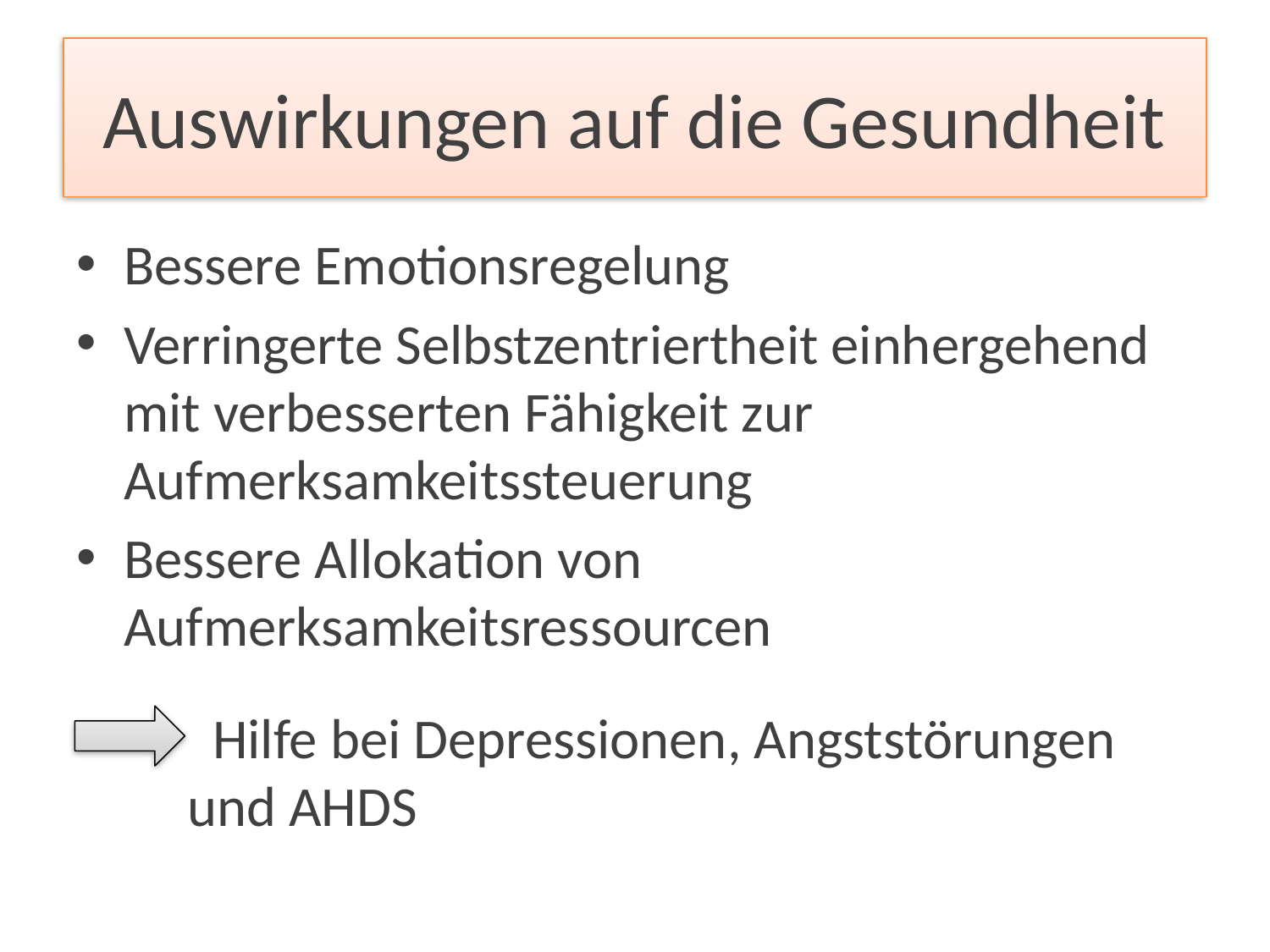

# Auswirkungen auf die Gesundheit
Bessere Emotionsregelung
Verringerte Selbstzentriertheit einhergehend mit verbesserten Fähigkeit zur Aufmerksamkeitssteuerung
Bessere Allokation von Aufmerksamkeitsressourcen

  Hilfe bei Depressionen, Angststörungen   und AHDS